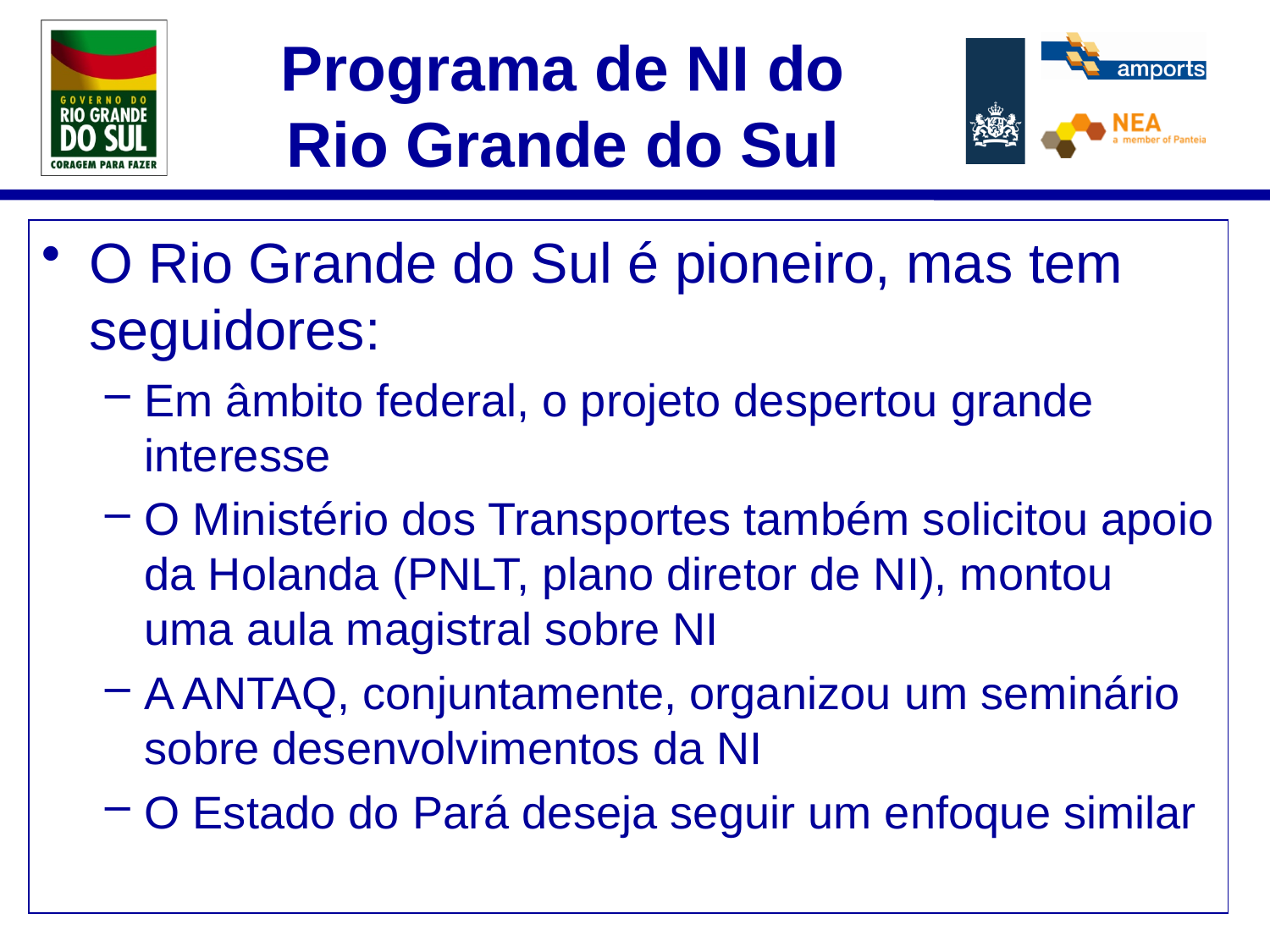

# Programa de NI do Rio Grande do Sul
O Rio Grande do Sul é pioneiro, mas tem seguidores:
Em âmbito federal, o projeto despertou grande interesse
O Ministério dos Transportes também solicitou apoio da Holanda (PNLT, plano diretor de NI), montou uma aula magistral sobre NI
A ANTAQ, conjuntamente, organizou um seminário sobre desenvolvimentos da NI
O Estado do Pará deseja seguir um enfoque similar